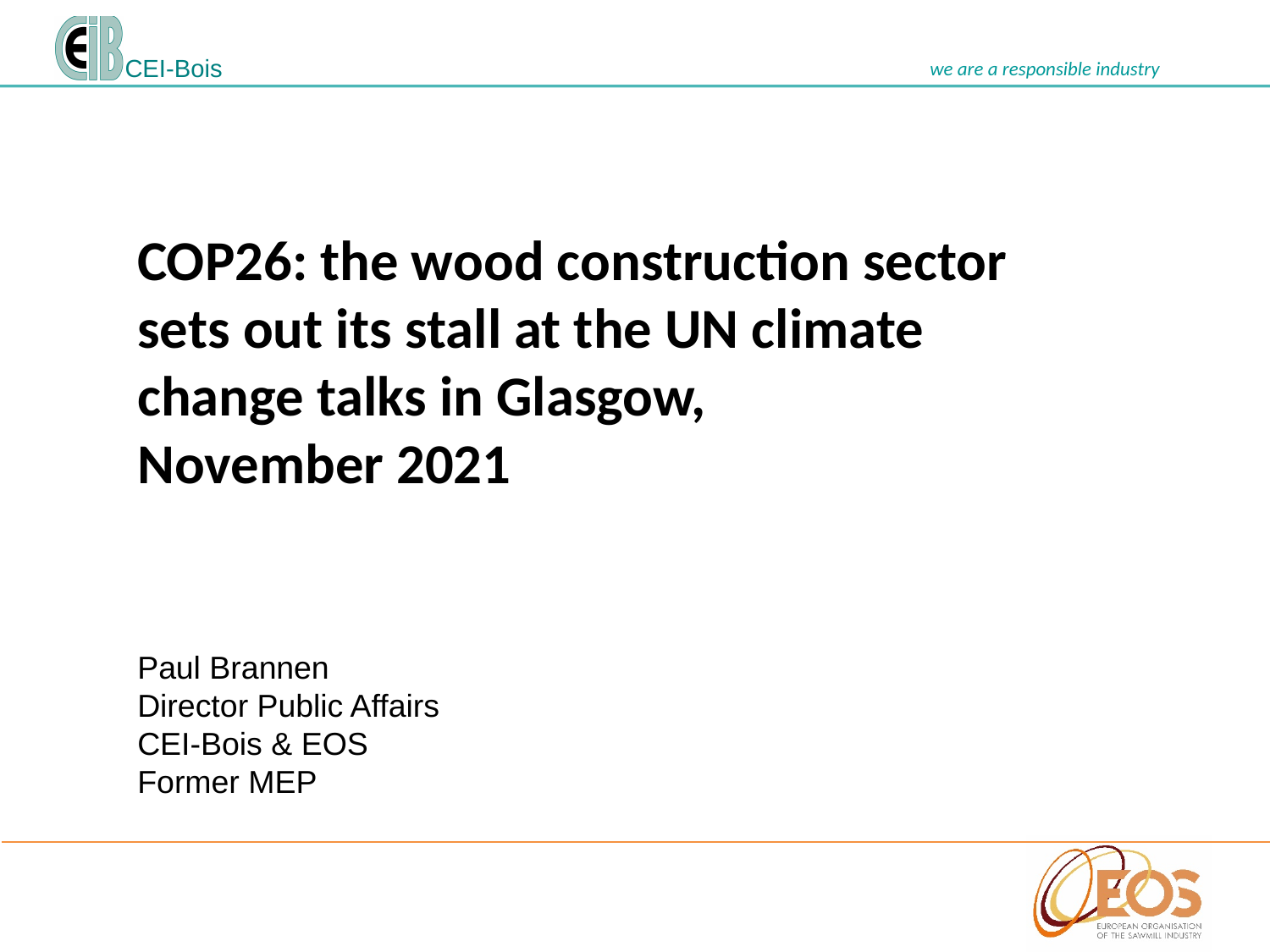

COP26: the wood construction sector sets out its stall at the UN climate change talks in Glasgow,
November 2021
Paul Brannen
Director Public Affairs
CEI-Bois & EOS
Former MEP
#